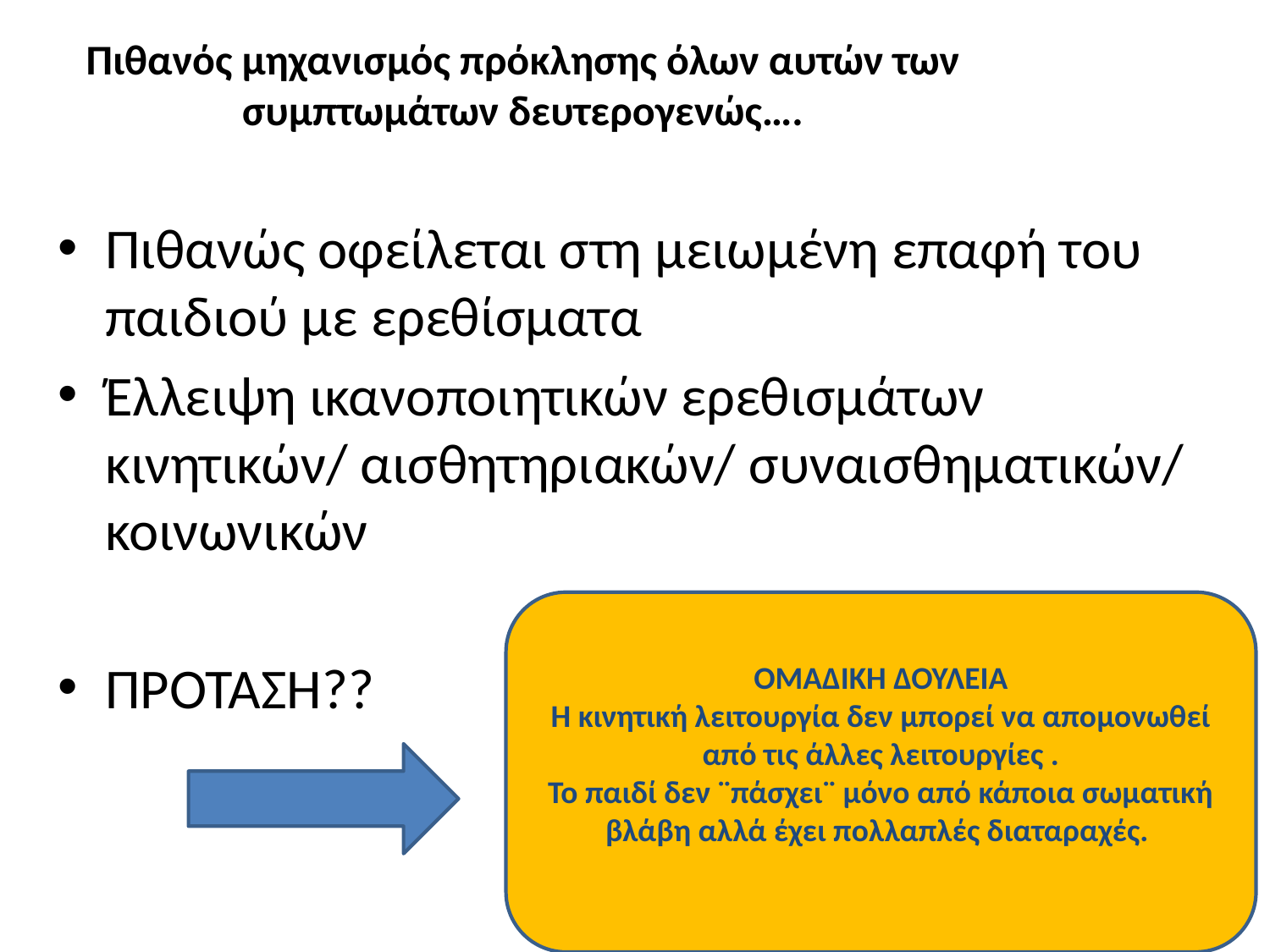

# Πιθανός μηχανισμός πρόκλησης όλων αυτών των συμπτωμάτων δευτερογενώς….
Πιθανώς οφείλεται στη μειωμένη επαφή του παιδιού με ερεθίσματα
Έλλειψη ικανοποιητικών ερεθισμάτων κινητικών/ αισθητηριακών/ συναισθηματικών/ κοινωνικών

ΠΡΟΤΑΣΗ??

ΟΜΑΔΙΚΗ ΔΟΥΛΕΙΑ
Η κινητική λειτουργία δεν μπορεί να απομονωθεί από τις άλλες λειτουργίες .
Το παιδί δεν ¨πάσχει¨ μόνο από κάποια σωματική βλάβη αλλά έχει πολλαπλές διαταραχές.